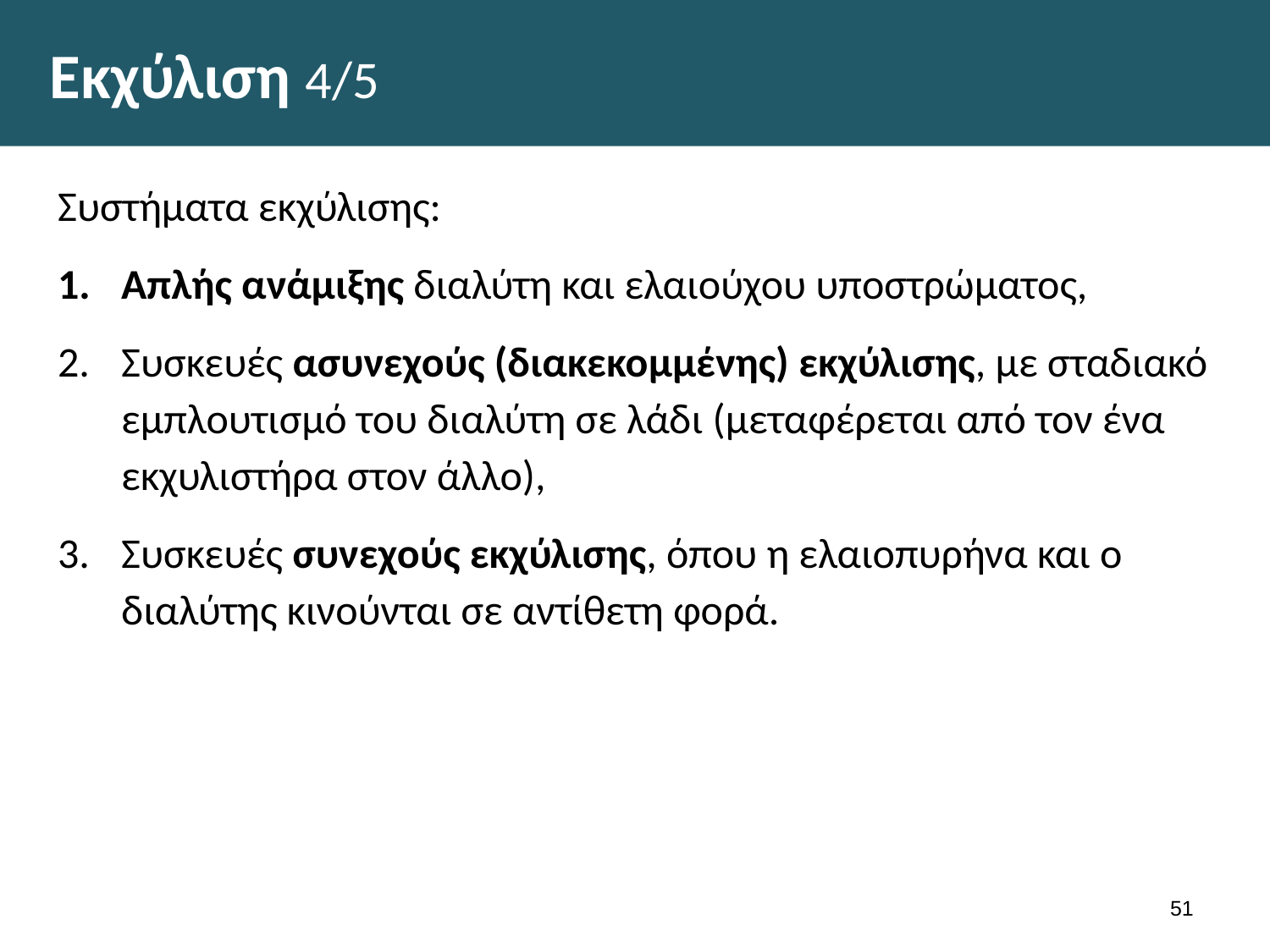

# Εκχύλιση 4/5
Συστήματα εκχύλισης:
Απλής ανάμιξης διαλύτη και ελαιούχου υποστρώματος,
Συσκευές ασυνεχούς (διακεκομμένης) εκχύλισης, με σταδιακό εμπλουτισμό του διαλύτη σε λάδι (μεταφέρεται από τον ένα εκχυλιστήρα στον άλλο),
Συσκευές συνεχούς εκχύλισης, όπου η ελαιοπυρήνα και ο διαλύτης κινούνται σε αντίθετη φορά.
51